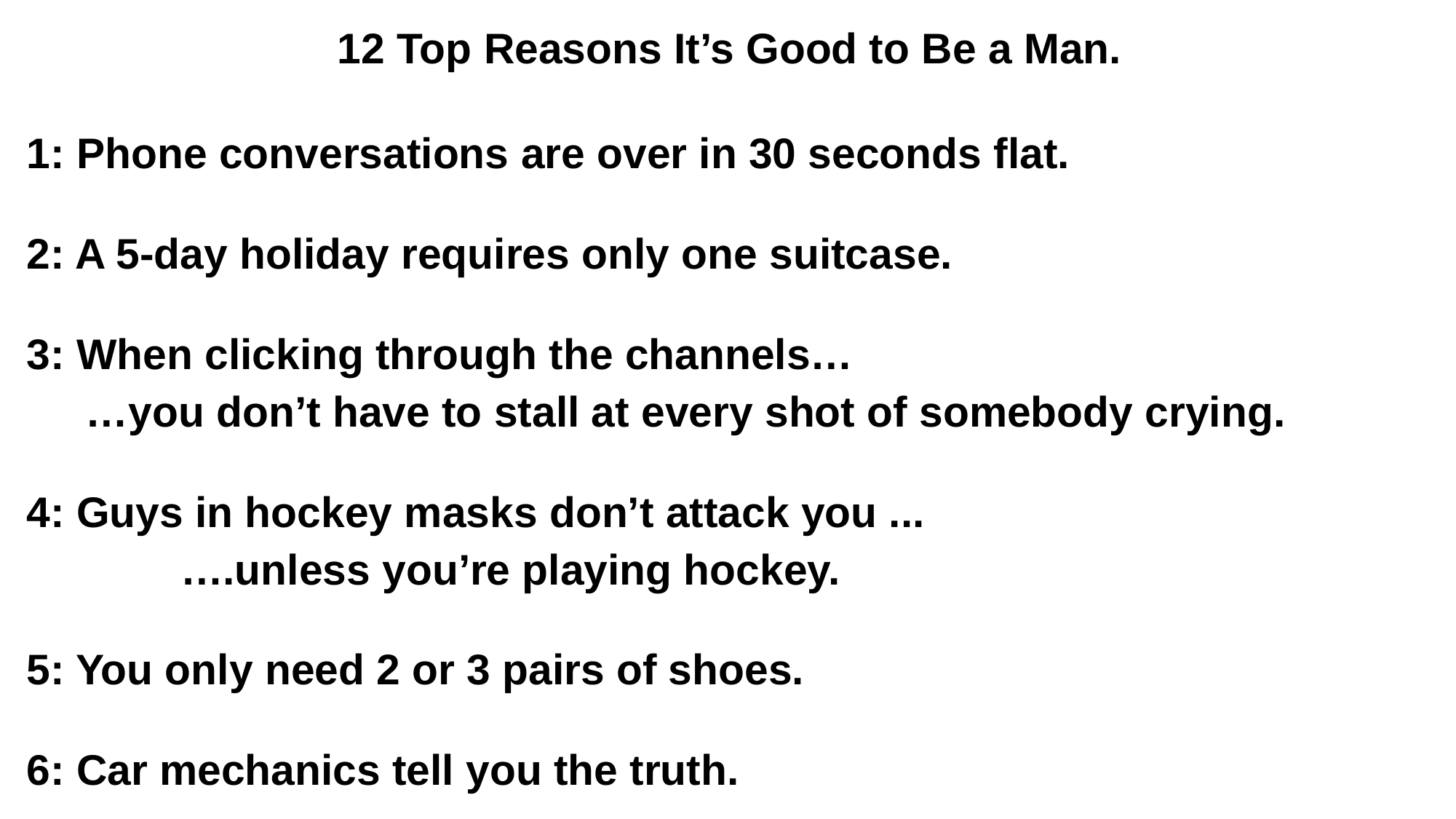

12 Top Reasons It’s Good to Be a Man.
1: Phone conversations are over in 30 seconds flat.
2: A 5-day holiday requires only one suitcase.
3: When clicking through the channels…
     …you don’t have to stall at every shot of somebody crying.
4: Guys in hockey masks don’t attack you ...
             ….unless you’re playing hockey.
5: You only need 2 or 3 pairs of shoes.
6: Car mechanics tell you the truth.